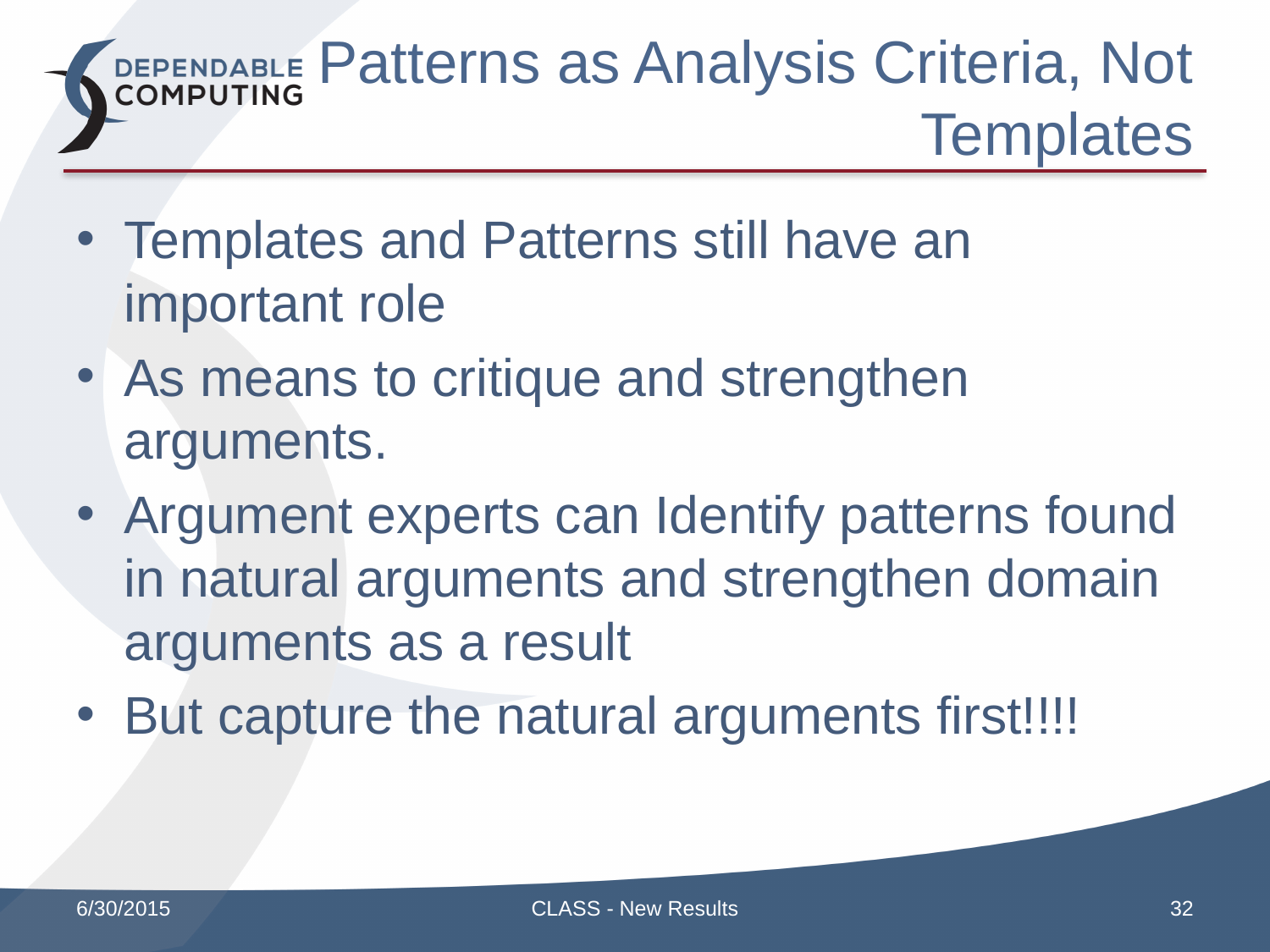

# Patterns as Analysis Criteria, Not Templates
Templates and Patterns still have an important role
As means to critique and strengthen arguments.
Argument experts can Identify patterns found in natural arguments and strengthen domain arguments as a result
But capture the natural arguments first!!!!
6/30/2015
CLASS - New Results
32